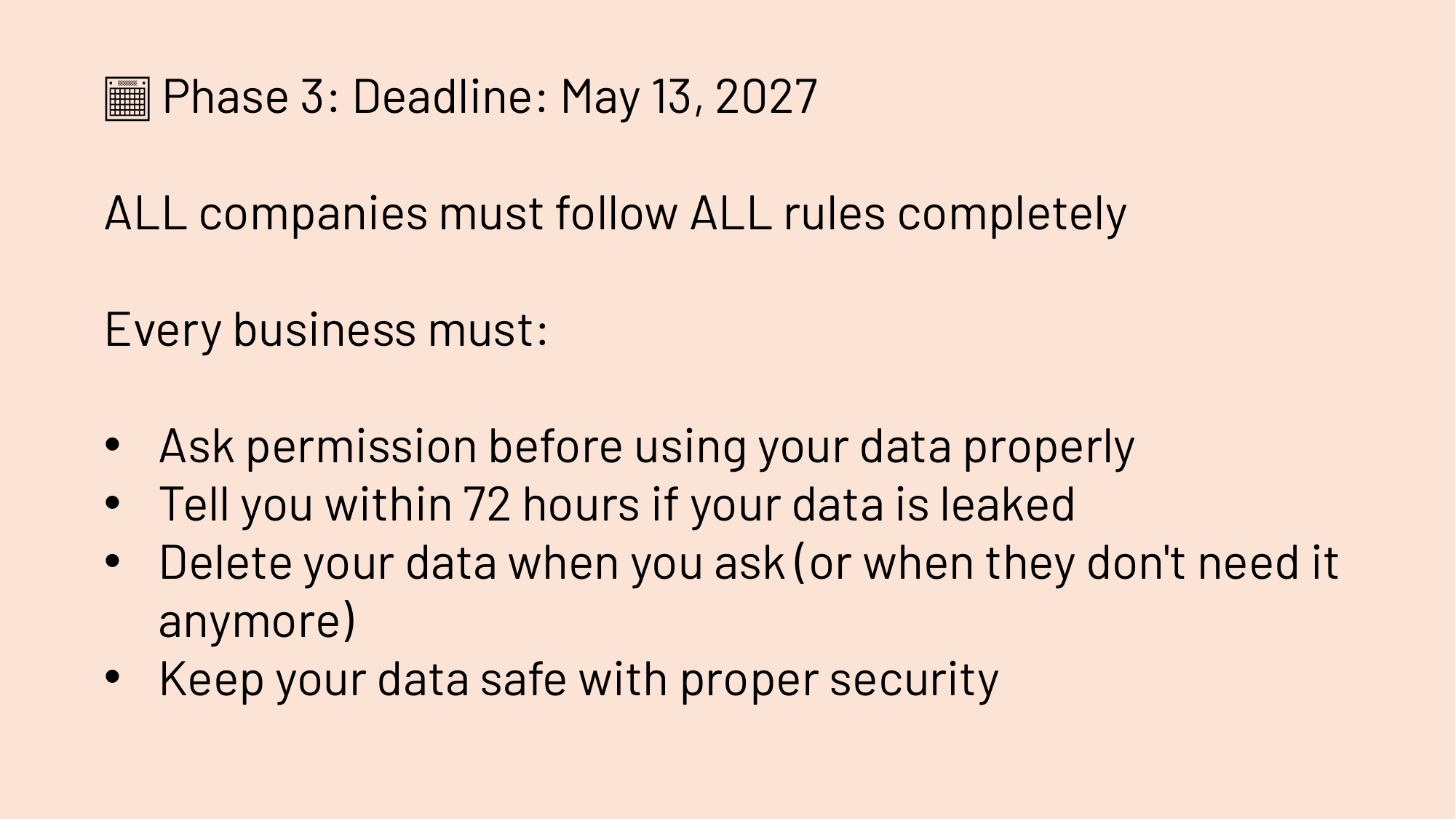

📅 Phase 3: Deadline: May 13, 2027

ALL companies must follow ALL rules completely

Every business must:

Ask permission before using your data properly
Tell you within 72 hours if your data is leaked
Delete your data when you ask (or when they don't need it anymore)
Keep your data safe with proper security